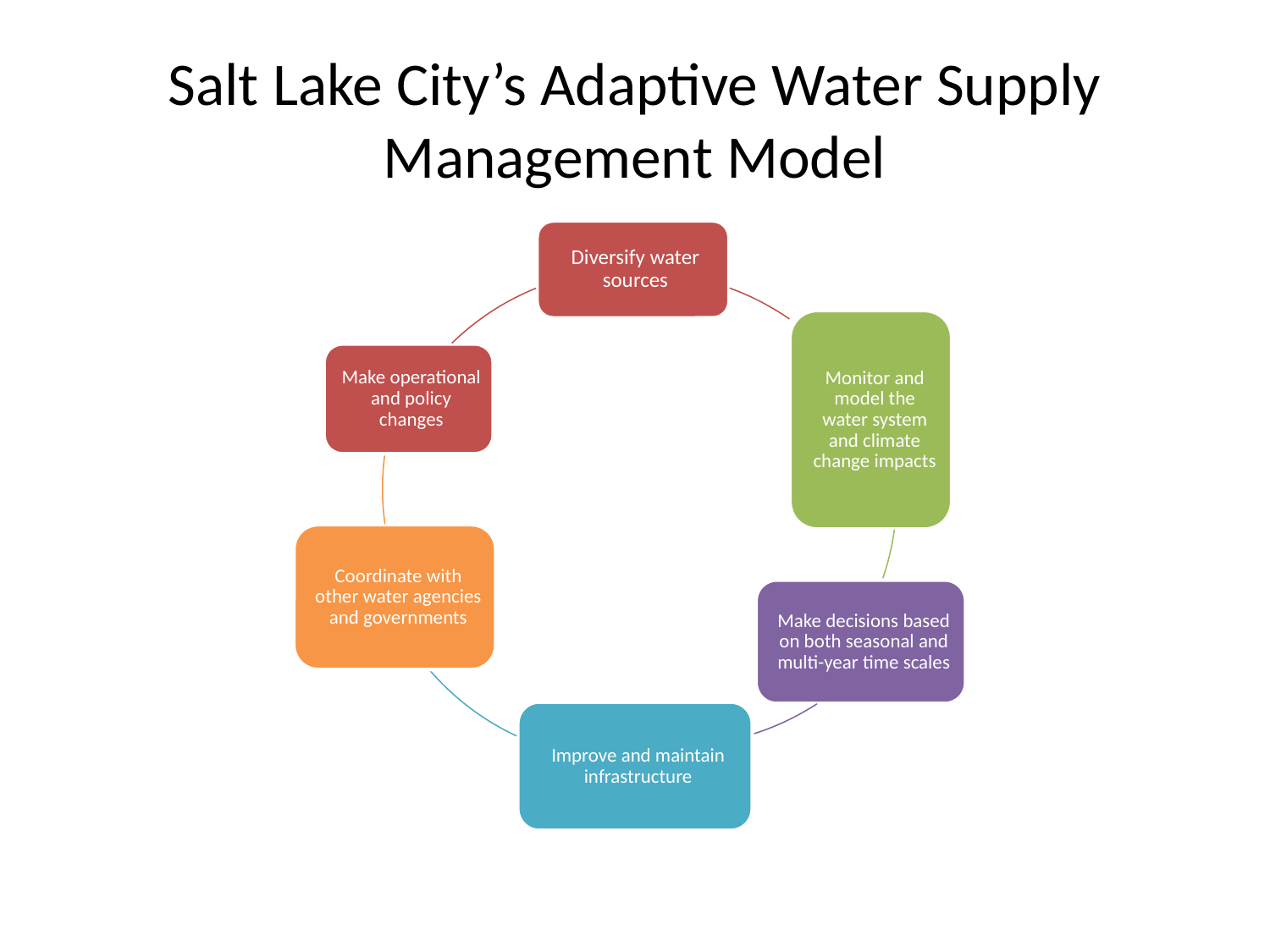

# Salt Lake City’s Adaptive Water Supply Management Model

Diversify water sources
Monitor and model the water system and climate change impacts
Make decisions based on both seasonal and multi-year time scales
Improve and maintain infrastructure
Coordinate with other water agencies and governments
Make operational and policy changes